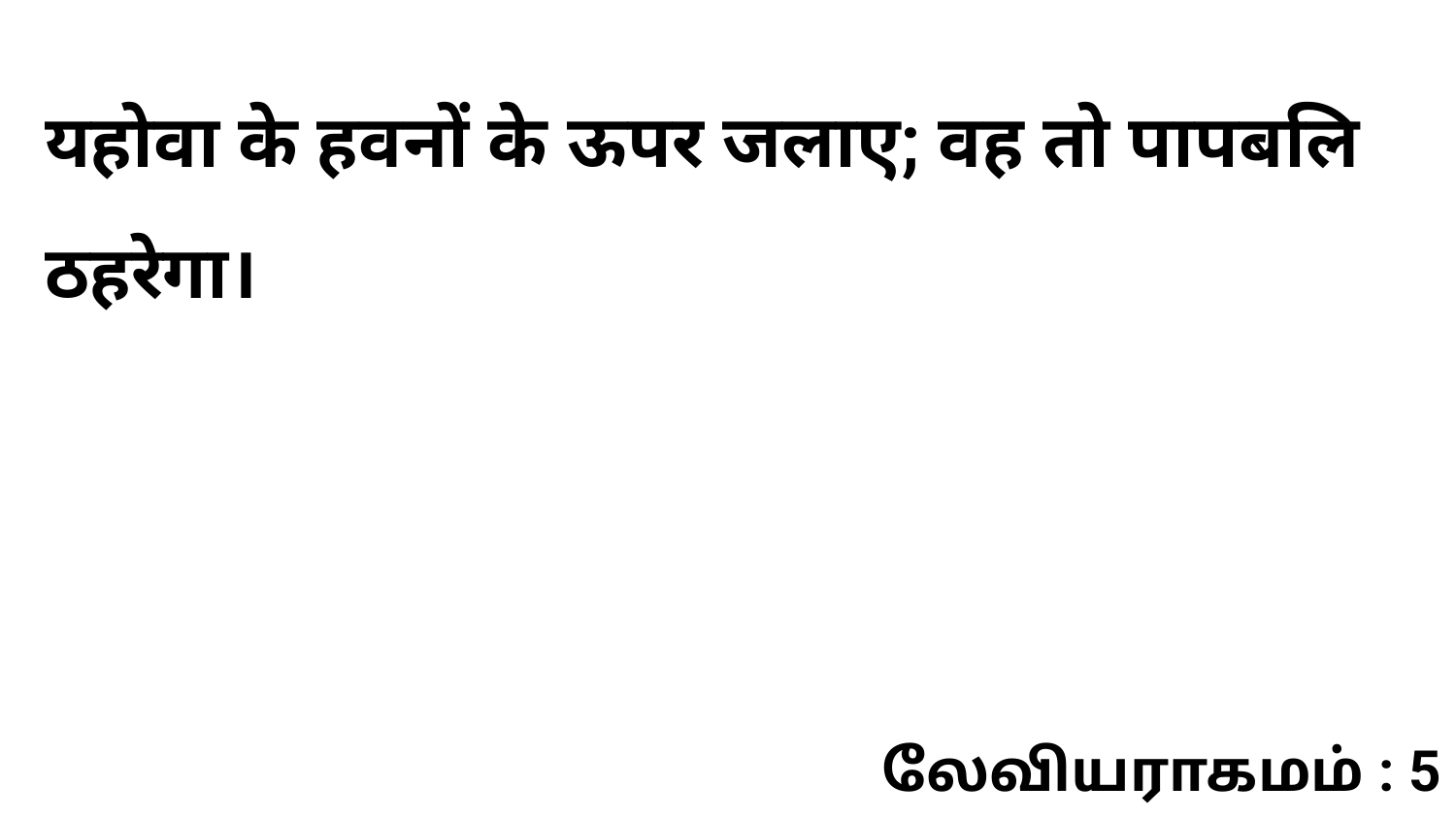

यहोवा के हवनों के ऊपर जलाए; वह तो पापबलि ठहरेगा।
லேவியராகமம் : 5